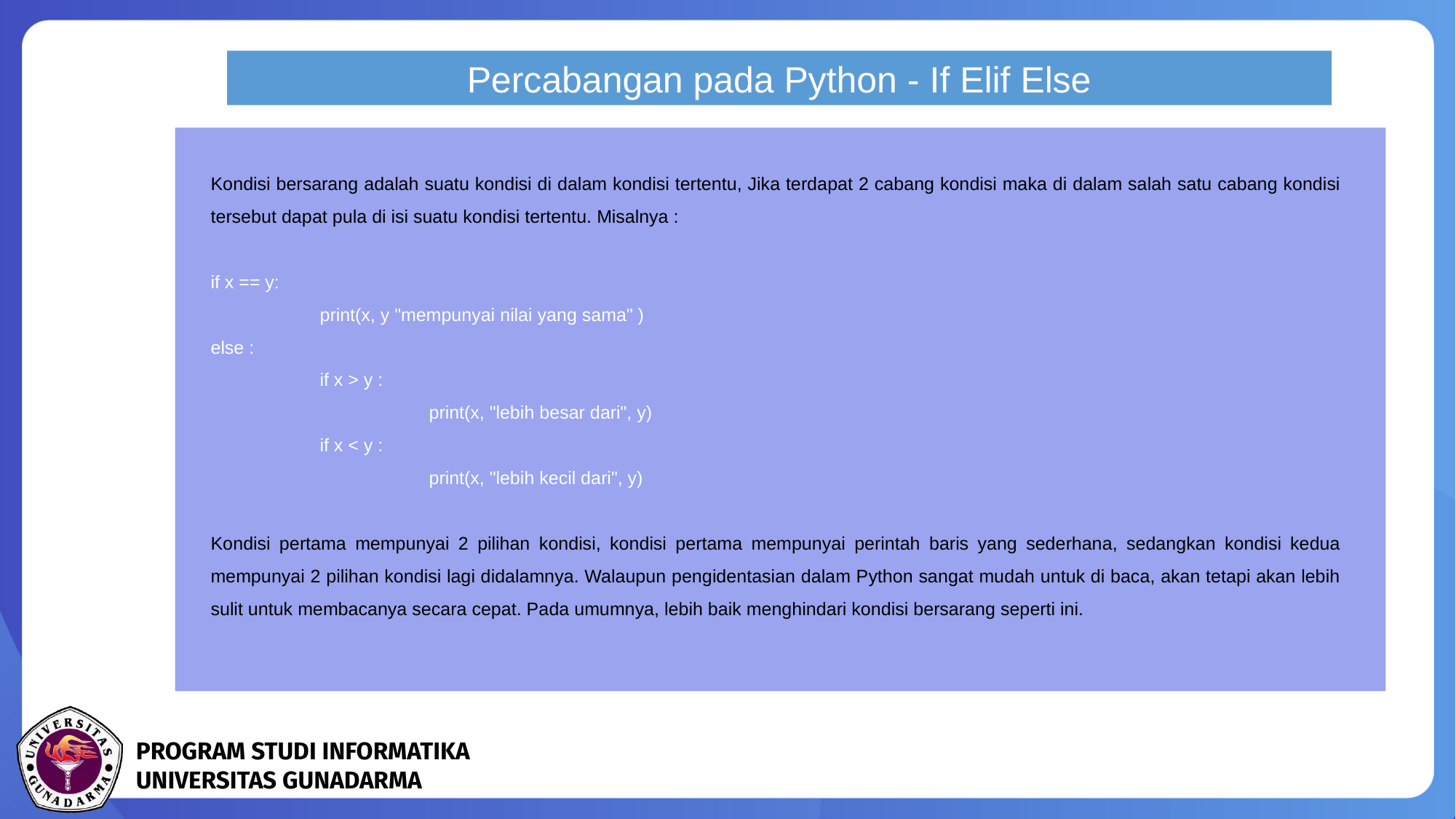

Percabangan pada Python - If Elif Else

Kondisi bersarang adalah suatu kondisi di dalam kondisi tertentu, Jika terdapat 2 cabang kondisi maka di dalam salah satu cabang kondisi tersebut dapat pula di isi suatu kondisi tertentu. Misalnya :

if x == y:
	print(x, y "mempunyai nilai yang sama" )
else :
	if x > y :
		print(x, "lebih besar dari", y)
	if x < y :
		print(x, "lebih kecil dari", y)

Kondisi pertama mempunyai 2 pilihan kondisi, kondisi pertama mempunyai perintah baris yang sederhana, sedangkan kondisi kedua mempunyai 2 pilihan kondisi lagi didalamnya. Walaupun pengidentasian dalam Python sangat mudah untuk di baca, akan tetapi akan lebih sulit untuk membacanya secara cepat. Pada umumnya, lebih baik menghindari kondisi bersarang seperti ini.